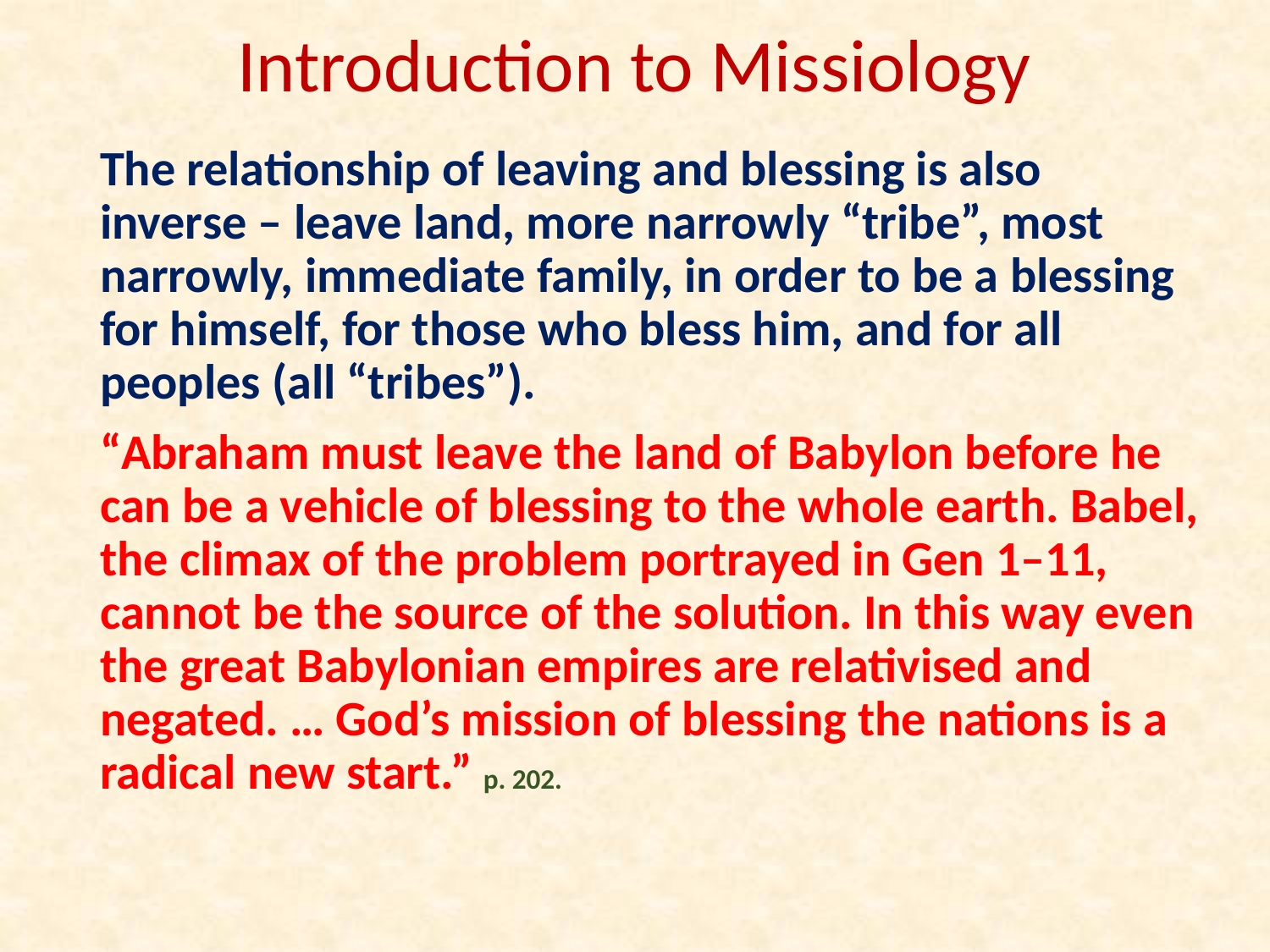

# Introduction to Missiology
The relationship of leaving and blessing is also inverse – leave land, more narrowly “tribe”, most narrowly, immediate family, in order to be a blessing for himself, for those who bless him, and for all peoples (all “tribes”).
“Abraham must leave the land of Babylon before he can be a vehicle of blessing to the whole earth. Babel, the climax of the problem portrayed in Gen 1–11, cannot be the source of the solution. In this way even the great Babylonian empires are relativised and negated. … God’s mission of blessing the nations is a radical new start.” p. 202.